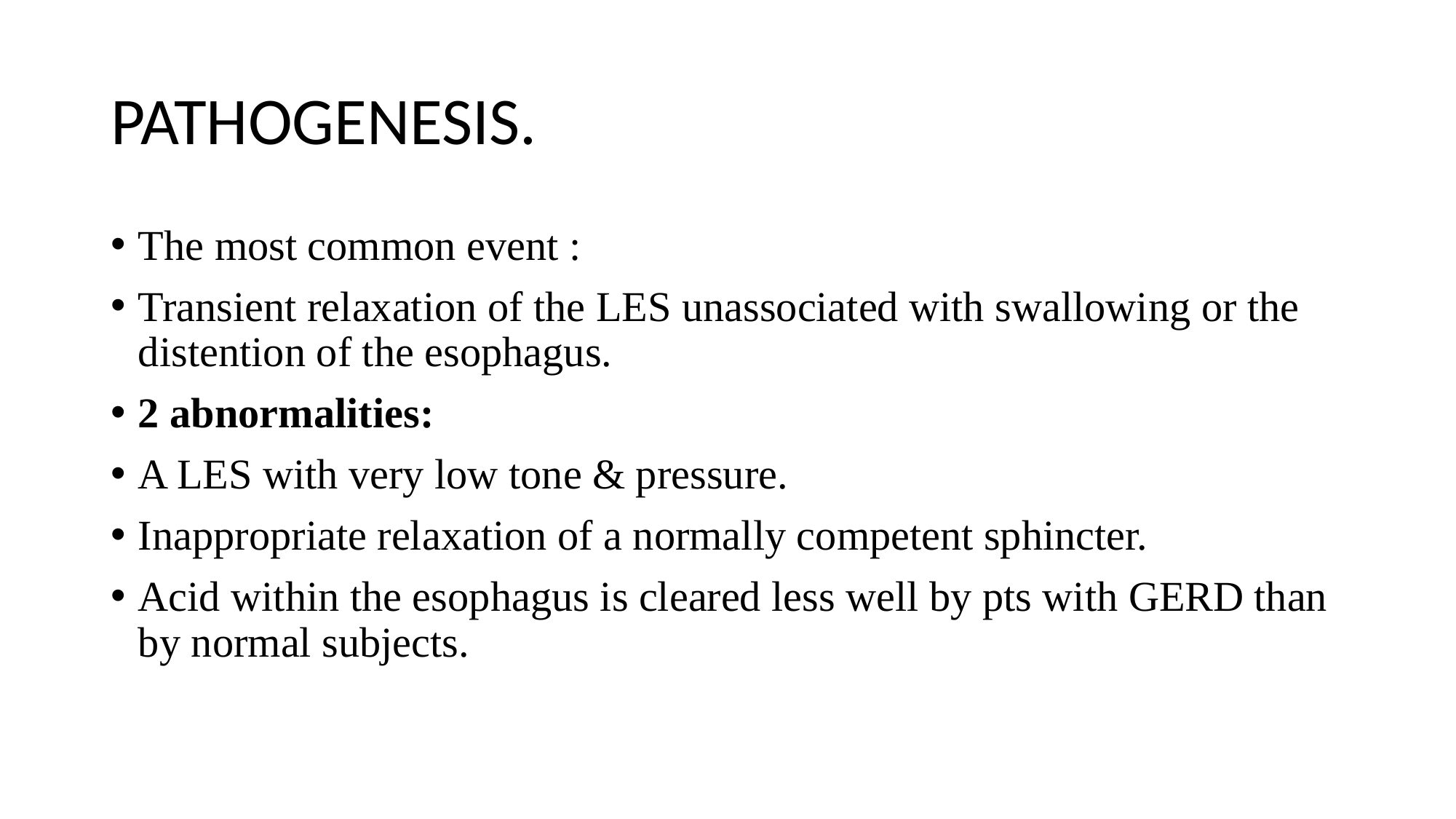

# PATHOGENESIS.
The most common event :
Transient relaxation of the LES unassociated with swallowing or the distention of the esophagus.
2 abnormalities:
A LES with very low tone & pressure.
Inappropriate relaxation of a normally competent sphincter.
Acid within the esophagus is cleared less well by pts with GERD than by normal subjects.